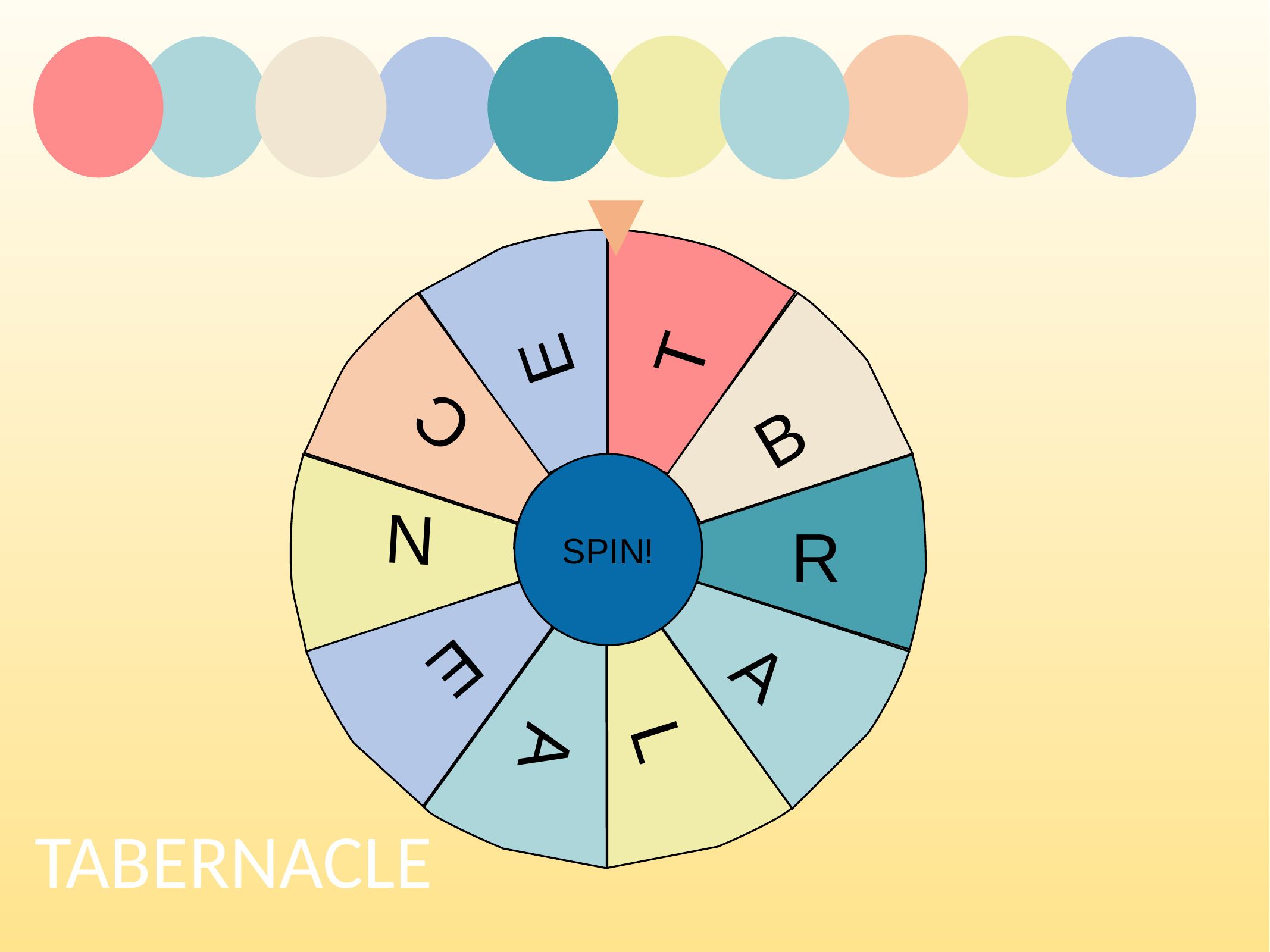

T

A

B

N
A
E

E
R
C
L

T
E
C
B

N
R

A
E
L
A
SPIN!

TABERNACLE